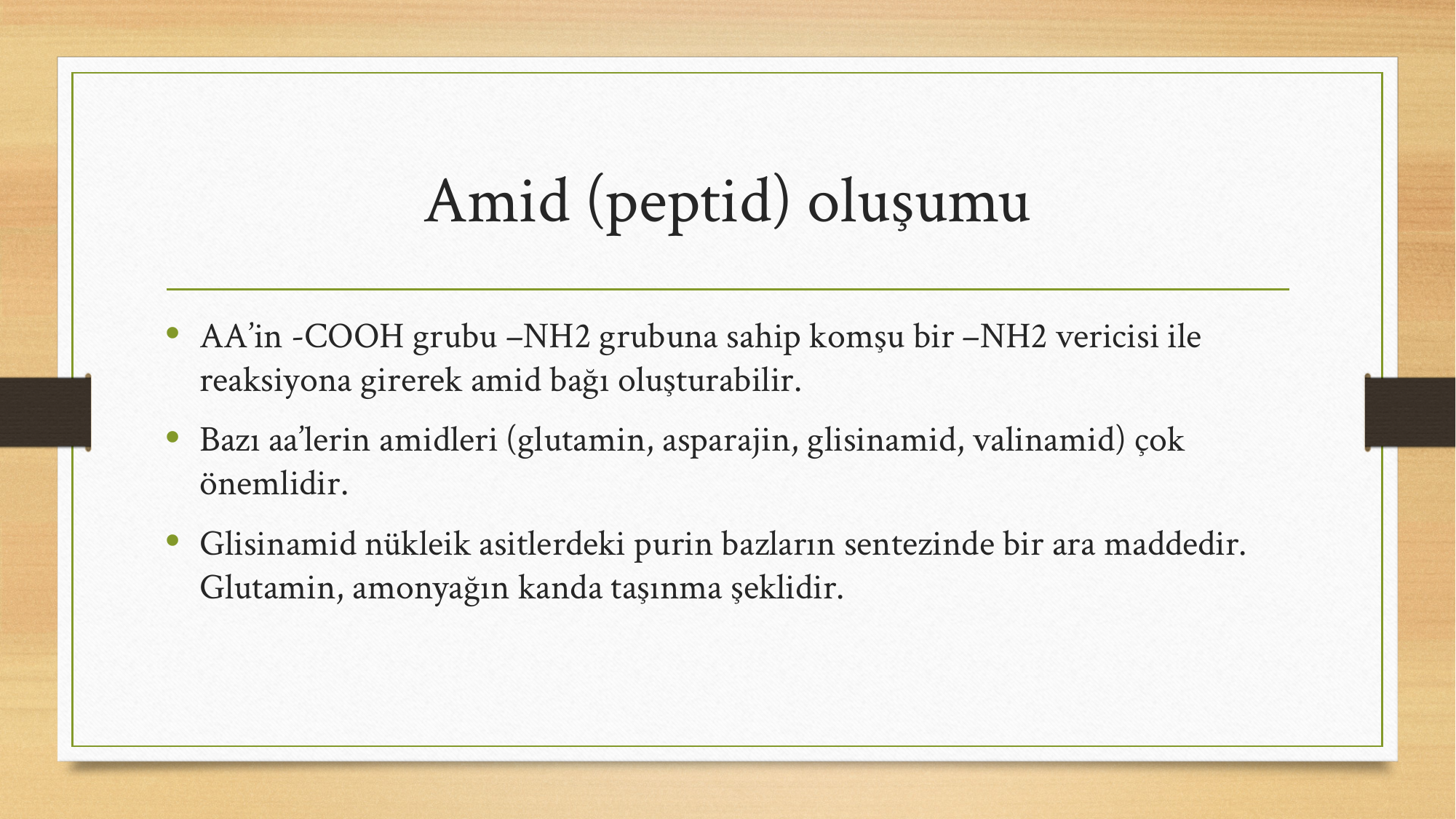

# Amid (peptid) oluşumu
AA’in -COOH grubu –NH2 grubuna sahip komşu bir –NH2 vericisi ile reaksiyona girerek amid bağı oluşturabilir.
Bazı aa’lerin amidleri (glutamin, asparajin, glisinamid, valinamid) çok önemlidir.
Glisinamid nükleik asitlerdeki purin bazların sentezinde bir ara maddedir. Glutamin, amonyağın kanda taşınma şeklidir.